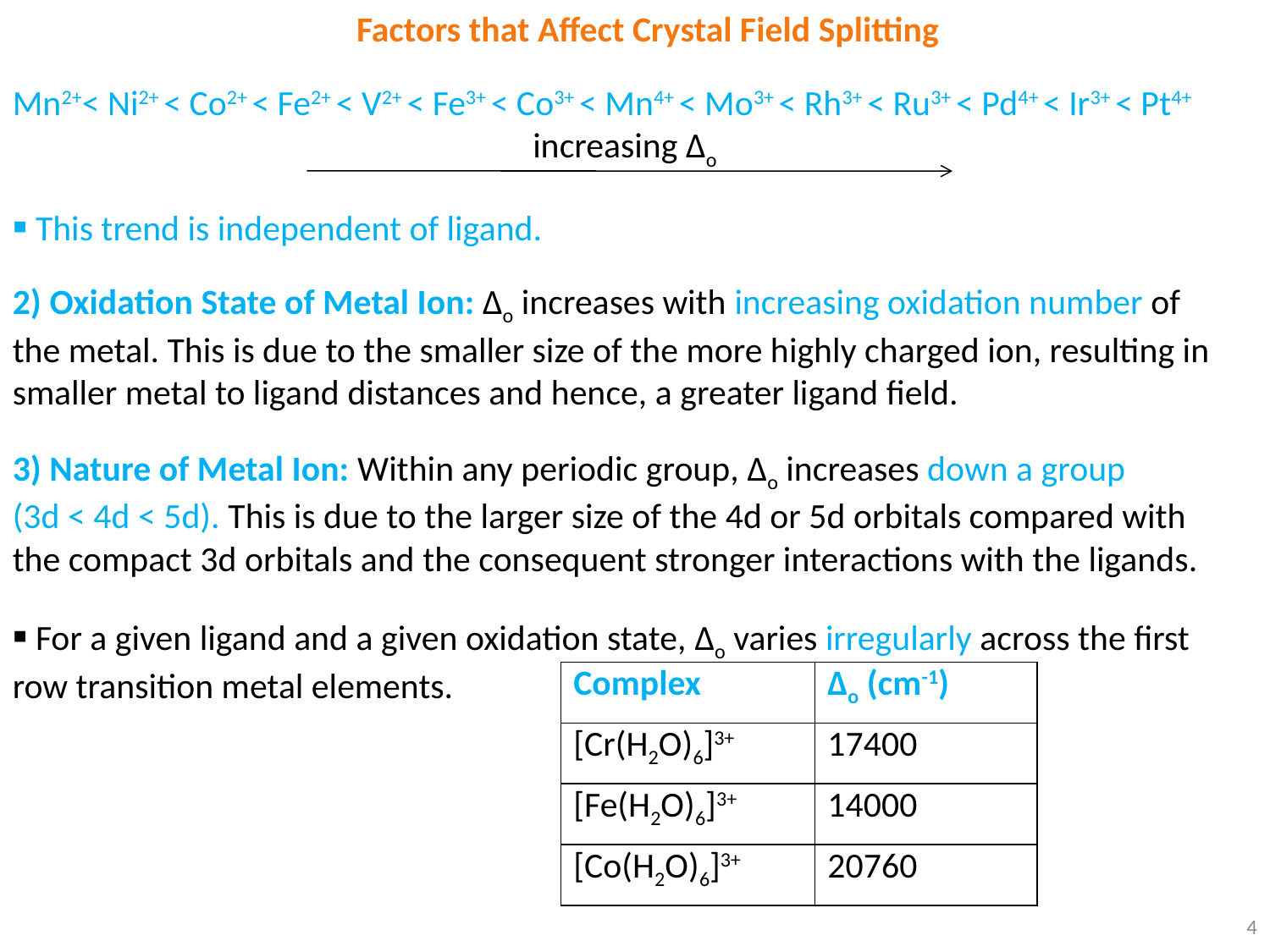

Factors that Affect Crystal Field Splitting
Mn2+< Ni2+ < Co2+ < Fe2+ < V2+ < Fe3+ < Co3+ < Mn4+ < Mo3+ < Rh3+ < Ru3+ < Pd4+ < Ir3+ < Pt4+

▪ This trend is independent of ligand.

2) Oxidation State of Metal Ion: Δo increases with increasing oxidation number of
the metal. This is due to the smaller size of the more highly charged ion, resulting in
smaller metal to ligand distances and hence, a greater ligand field.

3) Nature of Metal Ion: Within any periodic group, Δo increases down a group
(3d < 4d < 5d). This is due to the larger size of the 4d or 5d orbitals compared with
the compact 3d orbitals and the consequent stronger interactions with the ligands.

▪ For a given ligand and a given oxidation state, Δo varies irregularly across the first row transition metal elements.
increasing Δo
| Complex | Δo (cm-1) |
| --- | --- |
| [Cr(H2O)6]3+ | 17400 |
| [Fe(H2O)6]3+ | 14000 |
| [Co(H2O)6]3+ | 20760 |
4